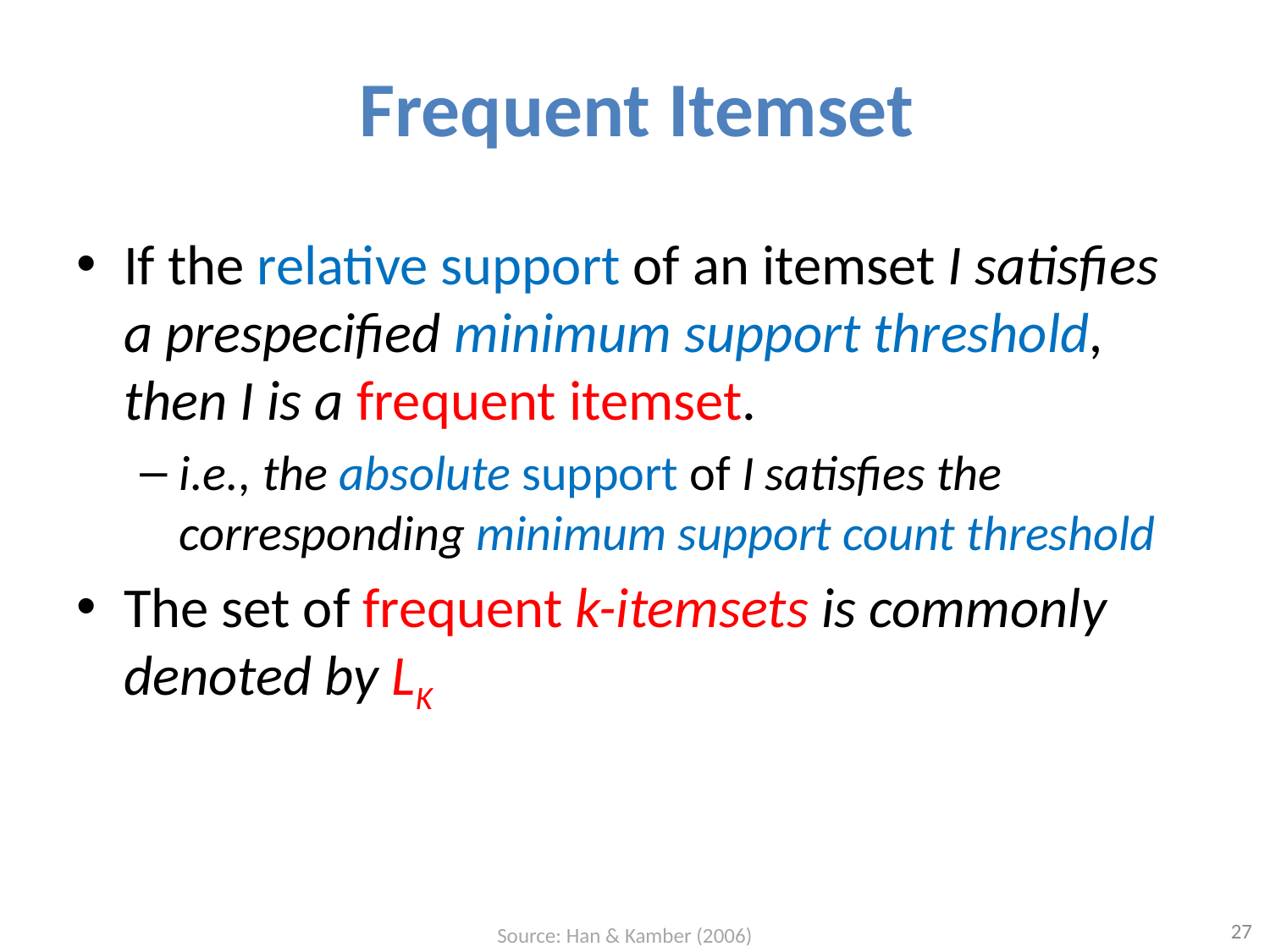

# Frequent Itemset
If the relative support of an itemset I satisfies a prespecified minimum support threshold, then I is a frequent itemset.
i.e., the absolute support of I satisfies the corresponding minimum support count threshold
The set of frequent k-itemsets is commonly denoted by LK
27
Source: Han & Kamber (2006)